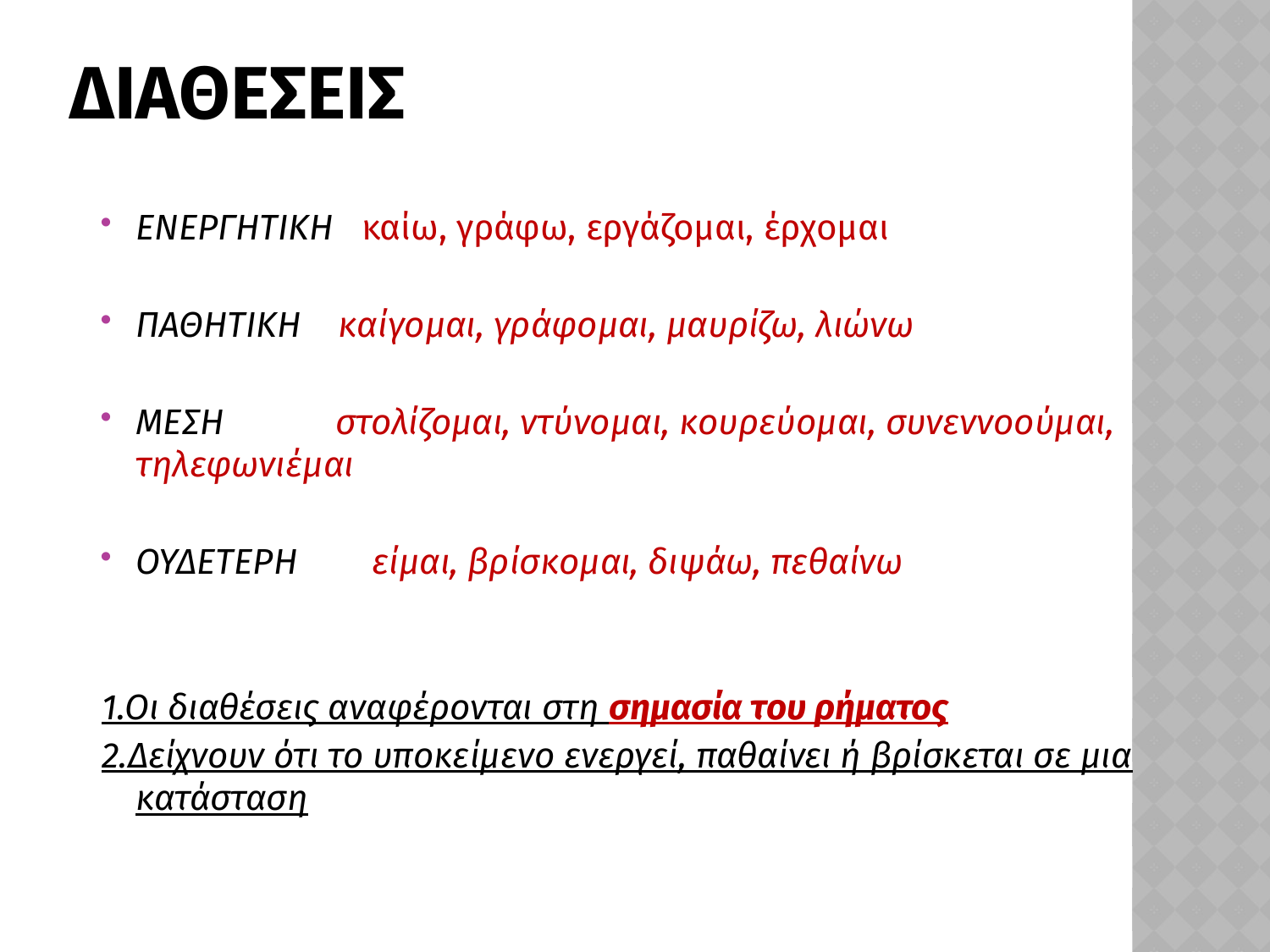

# ΔΙΑΘΕΣΕΙΣ
ΕΝΕΡΓΗΤΙΚΗ   καίω, γράφω, εργάζομαι, έρχομαι

ΠΑΘΗΤΙΚΗ    καίγομαι, γράφομαι, μαυρίζω, λιώνω

ΜΕΣΗ            στολίζομαι, ντύνομαι, κουρεύομαι, συνεννοούμαι, τηλεφωνιέμαι

ΟΥΔΕΤΕΡΗ        είμαι, βρίσκομαι, διψάω, πεθαίνω

1.Οι διαθέσεις αναφέρονται στη σημασία του ρήματος
2.Δείχνουν ότι το υποκείμενο ενεργεί, παθαίνει ή βρίσκεται σε μια κατάσταση